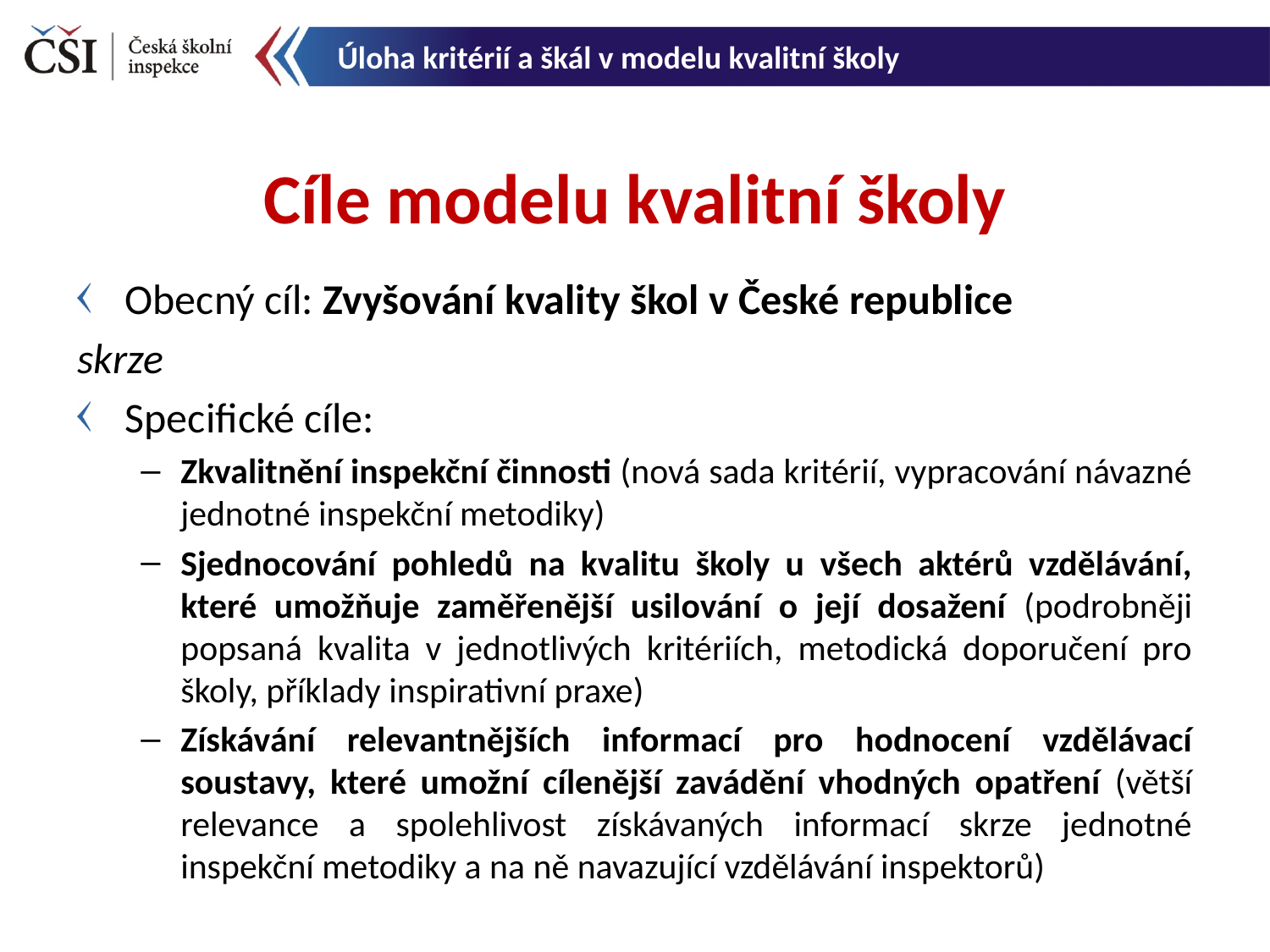

Úloha kritérií a škál v modelu kvalitní školy
Cíle modelu kvalitní školy
Obecný cíl: Zvyšování kvality škol v České republice
skrze
Specifické cíle:
Zkvalitnění inspekční činnosti (nová sada kritérií, vypracování návazné jednotné inspekční metodiky)
Sjednocování pohledů na kvalitu školy u všech aktérů vzdělávání, které umožňuje zaměřenější usilování o její dosažení (podrobněji popsaná kvalita v jednotlivých kritériích, metodická doporučení pro školy, příklady inspirativní praxe)
Získávání relevantnějších informací pro hodnocení vzdělávací soustavy, které umožní cílenější zavádění vhodných opatření (větší relevance a spolehlivost získávaných informací skrze jednotné inspekční metodiky a na ně navazující vzdělávání inspektorů)